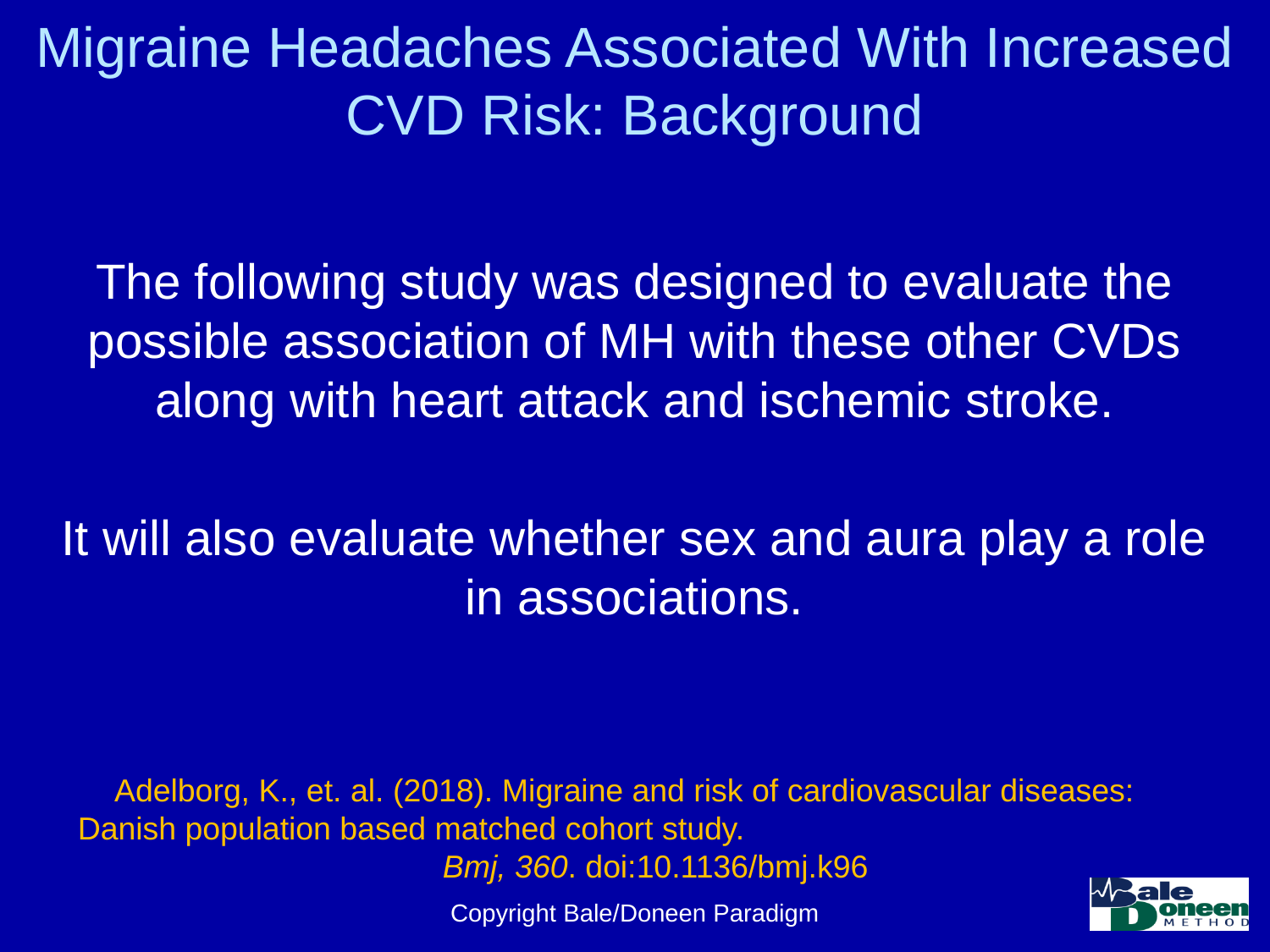

# Migraine Headaches Associated With Increased CVD Risk: Background
The following study was designed to evaluate the possible association of MH with these other CVDs along with heart attack and ischemic stroke.

It will also evaluate whether sex and aura play a role in associations.
Adelborg, K., et. al. (2018). Migraine and risk of cardiovascular diseases: Danish population based matched cohort study.                                                        Bmj, 360. doi:10.1136/bmj.k96

Copyright Bale/Doneen Paradigm